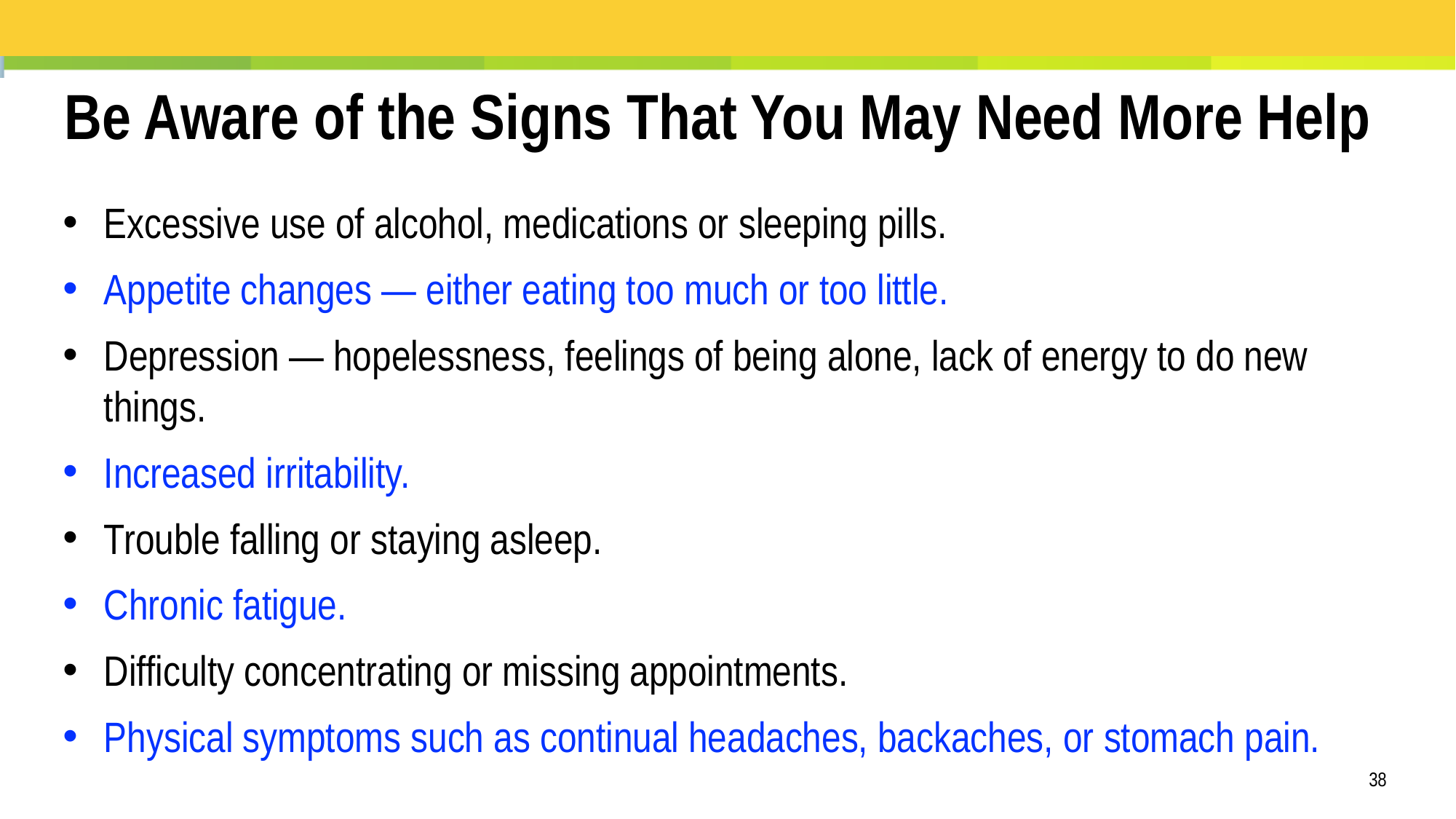

Be Aware of the Signs That You May Need More Help
Excessive use of alcohol, medications or sleeping pills.
Appetite changes — either eating too much or too little.
Depression — hopelessness, feelings of being alone, lack of energy to do new things.
Increased irritability.
Trouble falling or staying asleep.
Chronic fatigue.
Difficulty concentrating or missing appointments.
Physical symptoms such as continual headaches, backaches, or stomach pain.
38